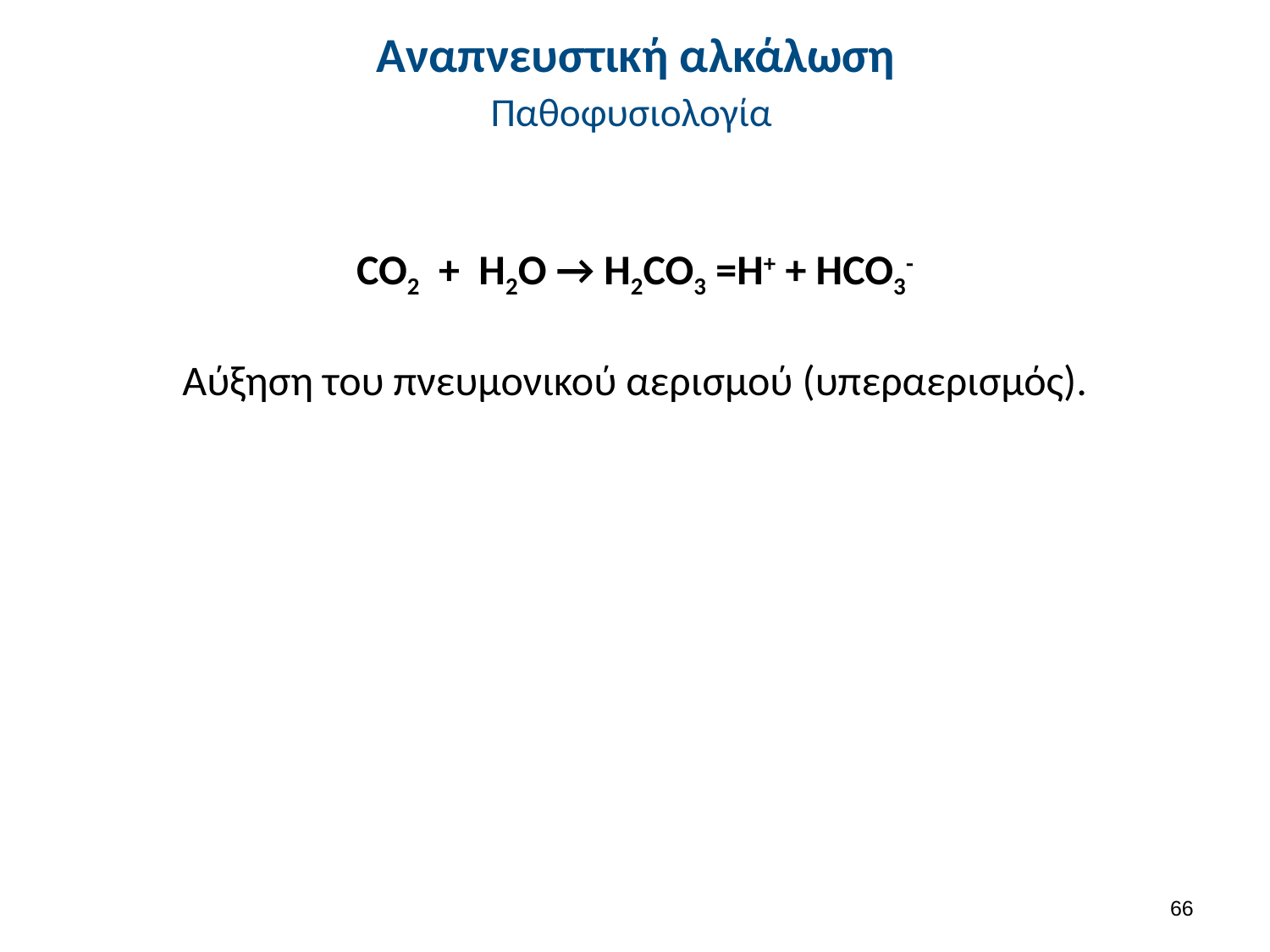

# Αναπνευστική αλκάλωση Παθοφυσιολογία
CO2  +  H2O → H2CO3 =H+ + HCO3-
Αύξηση του πνευμονικού αερισμού (υπεραερισμός).
66